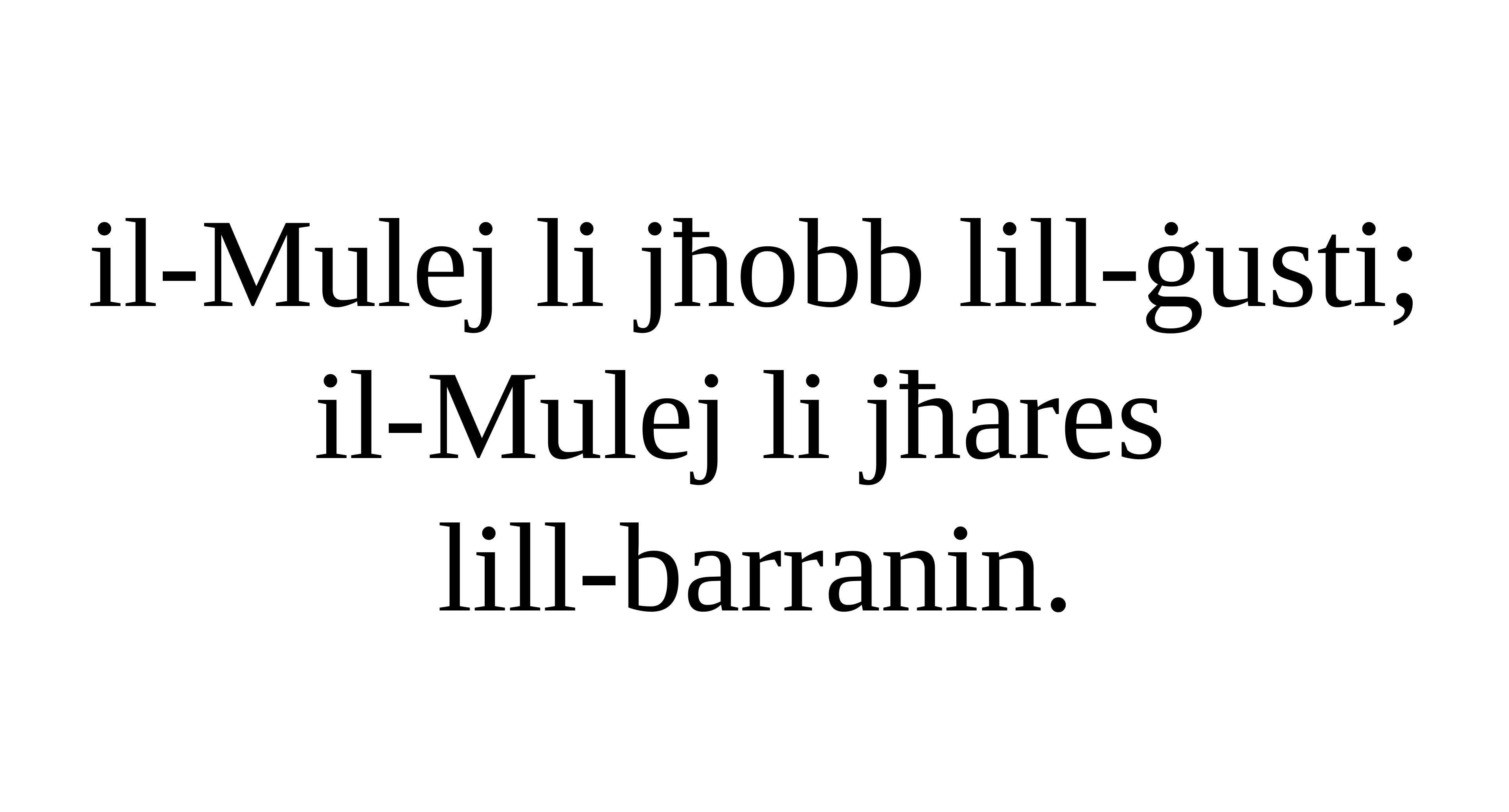

il-Mulej li jħobb lill-ġusti;
il-Mulej li jħares
lill-barranin.